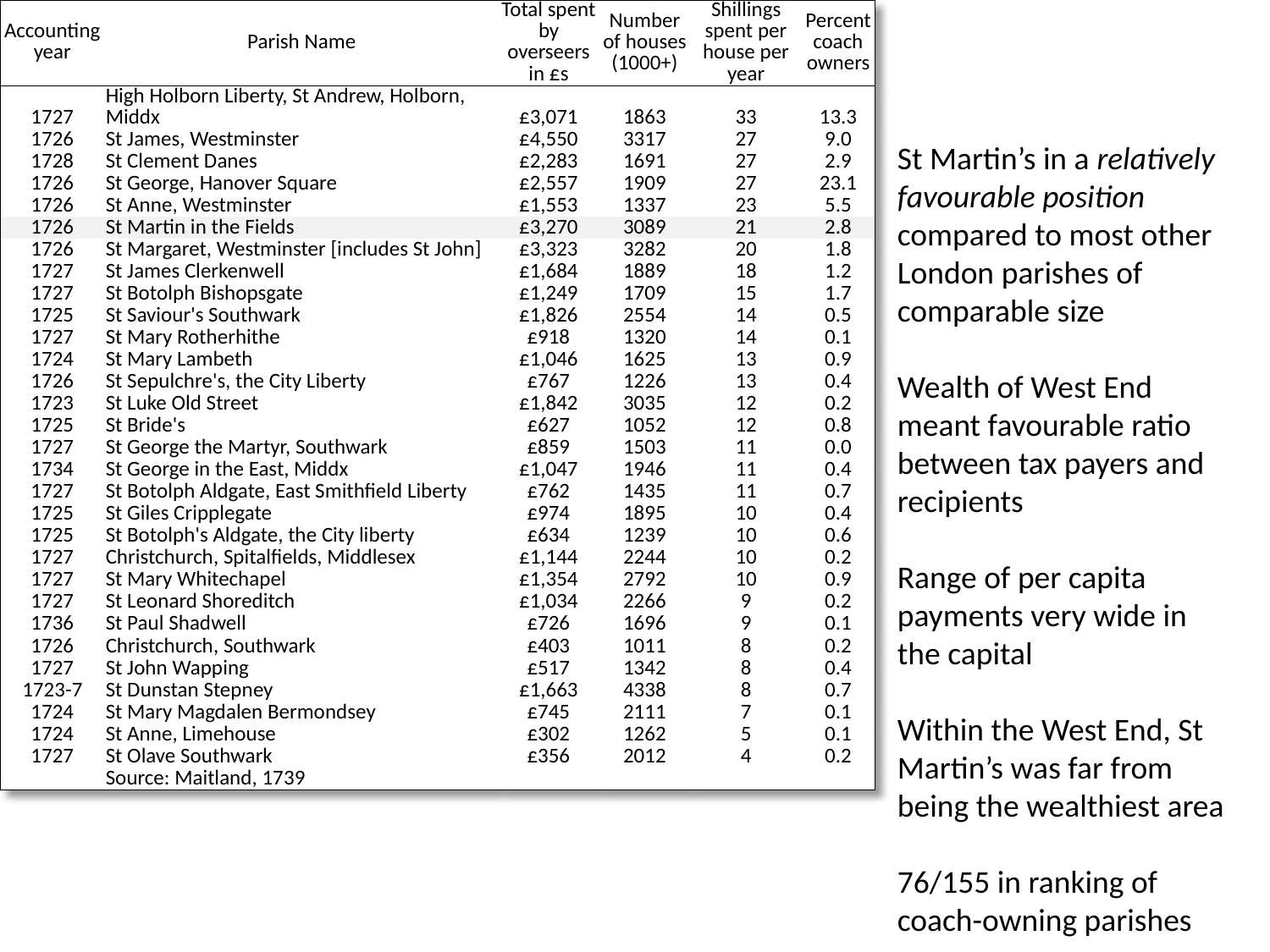

| Accounting year | Parish Name | Total spent by overseers in £s | Number of houses (1000+) | Shillings spent per house per year | Percent coach owners |
| --- | --- | --- | --- | --- | --- |
| 1727 | High Holborn Liberty, St Andrew, Holborn, Middx | £3,071 | 1863 | 33 | 13.3 |
| 1726 | St James, Westminster | £4,550 | 3317 | 27 | 9.0 |
| 1728 | St Clement Danes | £2,283 | 1691 | 27 | 2.9 |
| 1726 | St George, Hanover Square | £2,557 | 1909 | 27 | 23.1 |
| 1726 | St Anne, Westminster | £1,553 | 1337 | 23 | 5.5 |
| 1726 | St Martin in the Fields | £3,270 | 3089 | 21 | 2.8 |
| 1726 | St Margaret, Westminster [includes St John] | £3,323 | 3282 | 20 | 1.8 |
| 1727 | St James Clerkenwell | £1,684 | 1889 | 18 | 1.2 |
| 1727 | St Botolph Bishopsgate | £1,249 | 1709 | 15 | 1.7 |
| 1725 | St Saviour's Southwark | £1,826 | 2554 | 14 | 0.5 |
| 1727 | St Mary Rotherhithe | £918 | 1320 | 14 | 0.1 |
| 1724 | St Mary Lambeth | £1,046 | 1625 | 13 | 0.9 |
| 1726 | St Sepulchre's, the City Liberty | £767 | 1226 | 13 | 0.4 |
| 1723 | St Luke Old Street | £1,842 | 3035 | 12 | 0.2 |
| 1725 | St Bride's | £627 | 1052 | 12 | 0.8 |
| 1727 | St George the Martyr, Southwark | £859 | 1503 | 11 | 0.0 |
| 1734 | St George in the East, Middx | £1,047 | 1946 | 11 | 0.4 |
| 1727 | St Botolph Aldgate, East Smithfield Liberty | £762 | 1435 | 11 | 0.7 |
| 1725 | St Giles Cripplegate | £974 | 1895 | 10 | 0.4 |
| 1725 | St Botolph's Aldgate, the City liberty | £634 | 1239 | 10 | 0.6 |
| 1727 | Christchurch, Spitalfields, Middlesex | £1,144 | 2244 | 10 | 0.2 |
| 1727 | St Mary Whitechapel | £1,354 | 2792 | 10 | 0.9 |
| 1727 | St Leonard Shoreditch | £1,034 | 2266 | 9 | 0.2 |
| 1736 | St Paul Shadwell | £726 | 1696 | 9 | 0.1 |
| 1726 | Christchurch, Southwark | £403 | 1011 | 8 | 0.2 |
| 1727 | St John Wapping | £517 | 1342 | 8 | 0.4 |
| 1723-7 | St Dunstan Stepney | £1,663 | 4338 | 8 | 0.7 |
| 1724 | St Mary Magdalen Bermondsey | £745 | 2111 | 7 | 0.1 |
| 1724 | St Anne, Limehouse | £302 | 1262 | 5 | 0.1 |
| 1727 | St Olave Southwark | £356 | 2012 | 4 | 0.2 |
|  | Source: Maitland, 1739 |  |  |  |  |
St Martin’s in a relatively favourable position compared to most other London parishes of comparable size

Wealth of West End meant favourable ratio between tax payers and recipients

Range of per capita payments very wide in the capital

Within the West End, St Martin’s was far from being the wealthiest area

76/155 in ranking of coach-owning parishes